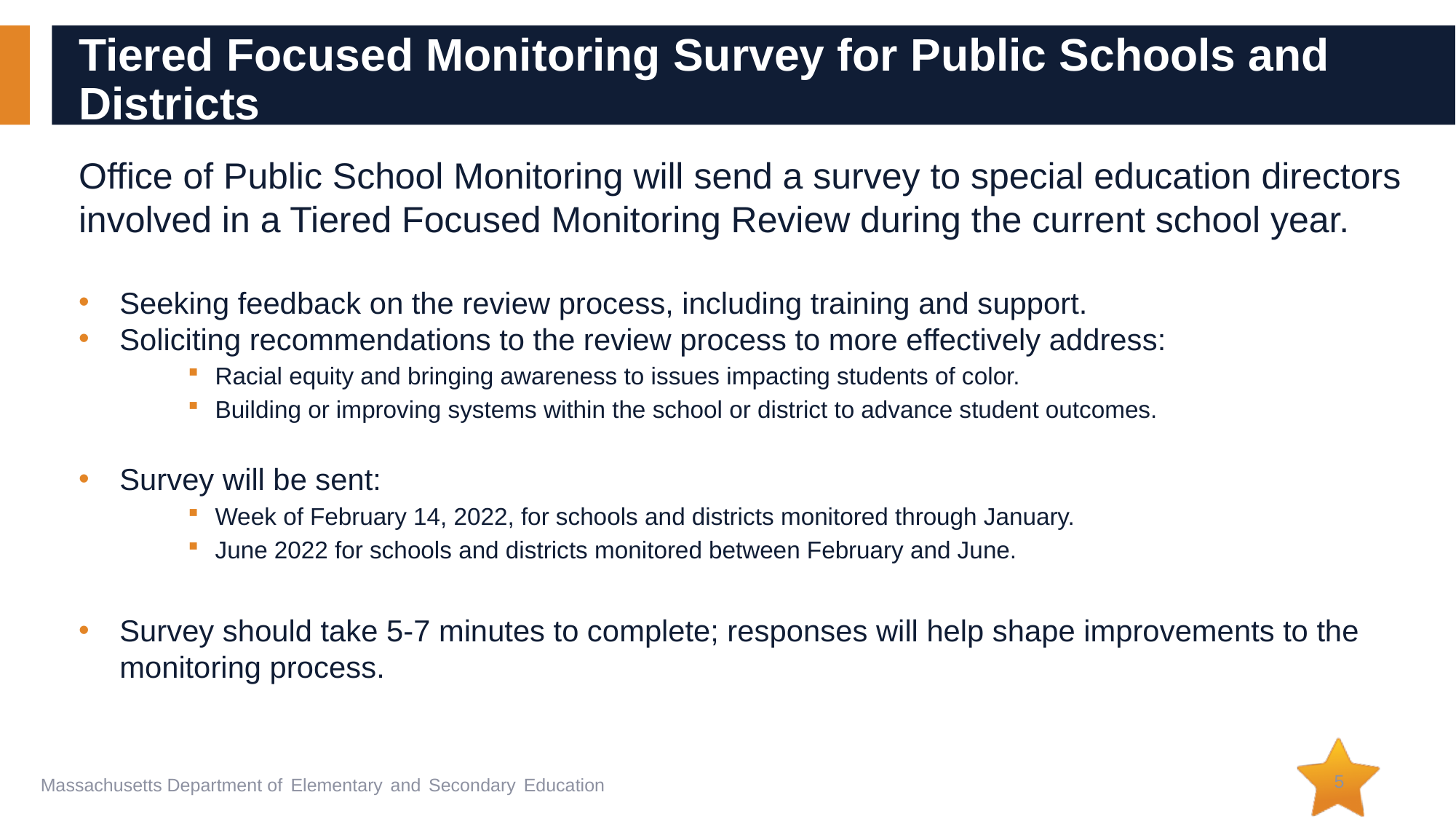

# Tiered Focused Monitoring Survey for Public Schools and Districts
Office of Public School Monitoring will send a survey to special education directors involved in a Tiered Focused Monitoring Review during the current school year.

Seeking feedback on the review process, including training and support.
Soliciting recommendations to the review process to more effectively address:
Racial equity and bringing awareness to issues impacting students of color.
Building or improving systems within the school or district to advance student outcomes.

Survey will be sent:
Week of February 14, 2022, for schools and districts monitored through January.
June 2022 for schools and districts monitored between February and June.

Survey should take 5-7 minutes to complete; responses will help shape improvements to the monitoring process.
5